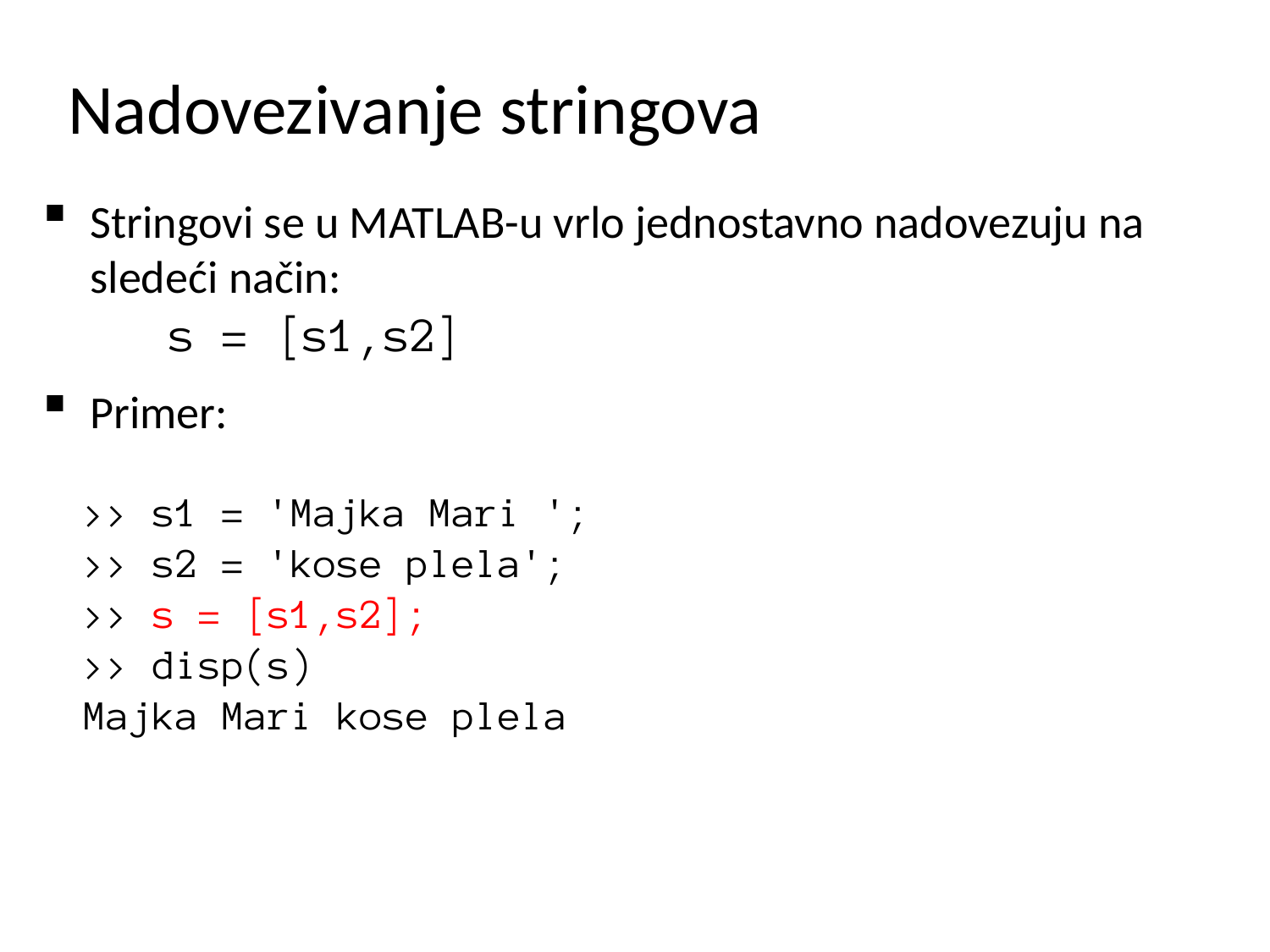

# Nadovezivanje stringova
Stringovi se u MATLAB-u vrlo jednostavno nadovezuju na sledeći način:
	s = [s1,s2]
Primer:

>> s1 = 'Majka Mari ';
>> s2 = 'kose plela';
>> s = [s1,s2];
>> disp(s)
Majka Mari kose plela